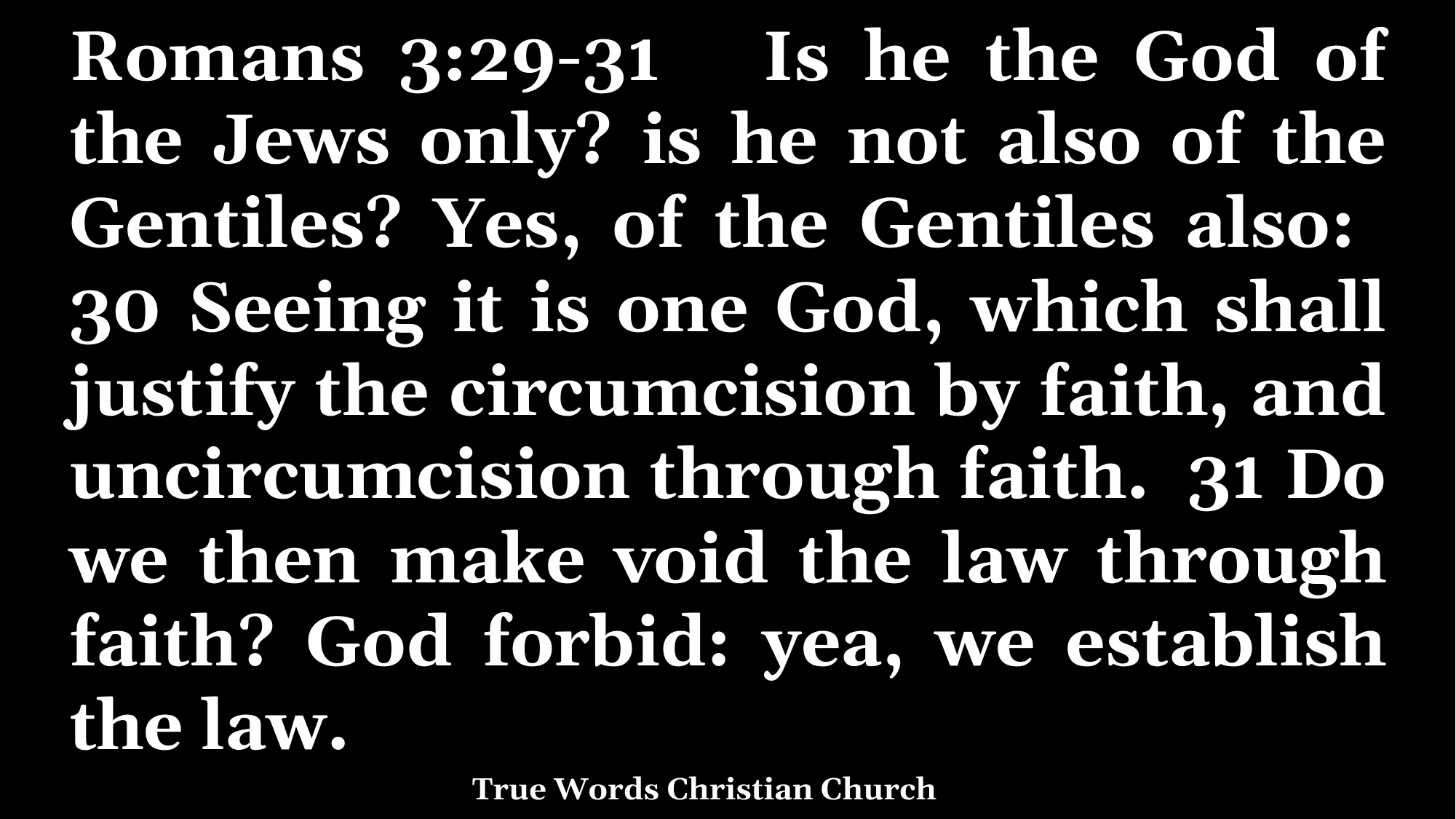

Romans 3:29-31   Is he the God of the Jews only? is he not also of the Gentiles? Yes, of the Gentiles also:  30 Seeing it is one God, which shall justify the circumcision by faith, and uncircumcision through faith.  31 Do we then make void the law through faith? God forbid: yea, we establish the law.
True Words Christian Church